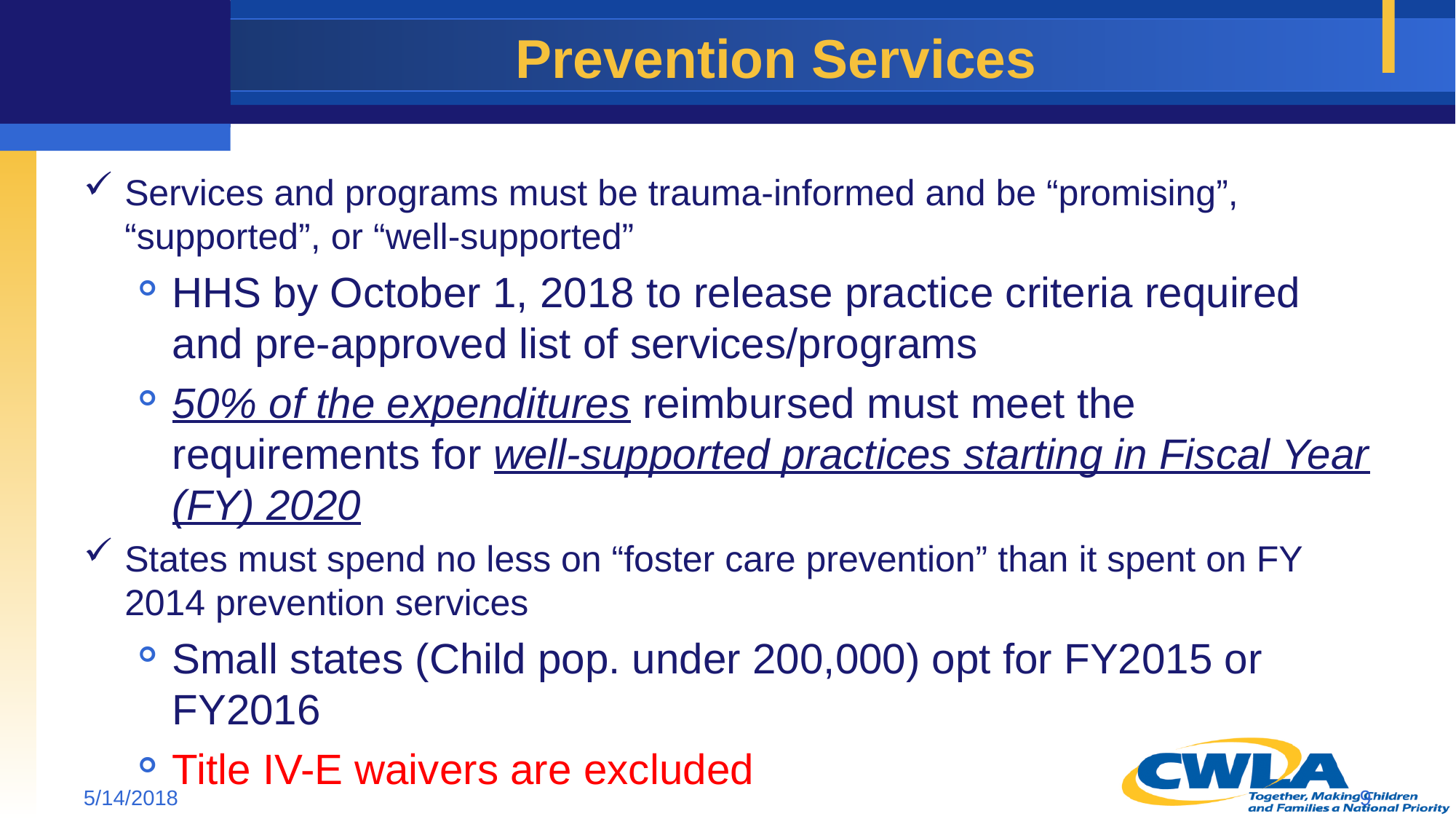

# Prevention Services
Services and programs must be trauma-informed and be “promising”, “supported”, or “well-supported”
HHS by October 1, 2018 to release practice criteria required and pre-approved list of services/programs
50% of the expenditures reimbursed must meet the requirements for well-supported practices starting in Fiscal Year (FY) 2020
States must spend no less on “foster care prevention” than it spent on FY 2014 prevention services
Small states (Child pop. under 200,000) opt for FY2015 or FY2016
Title IV-E waivers are excluded

5/14/2018

9